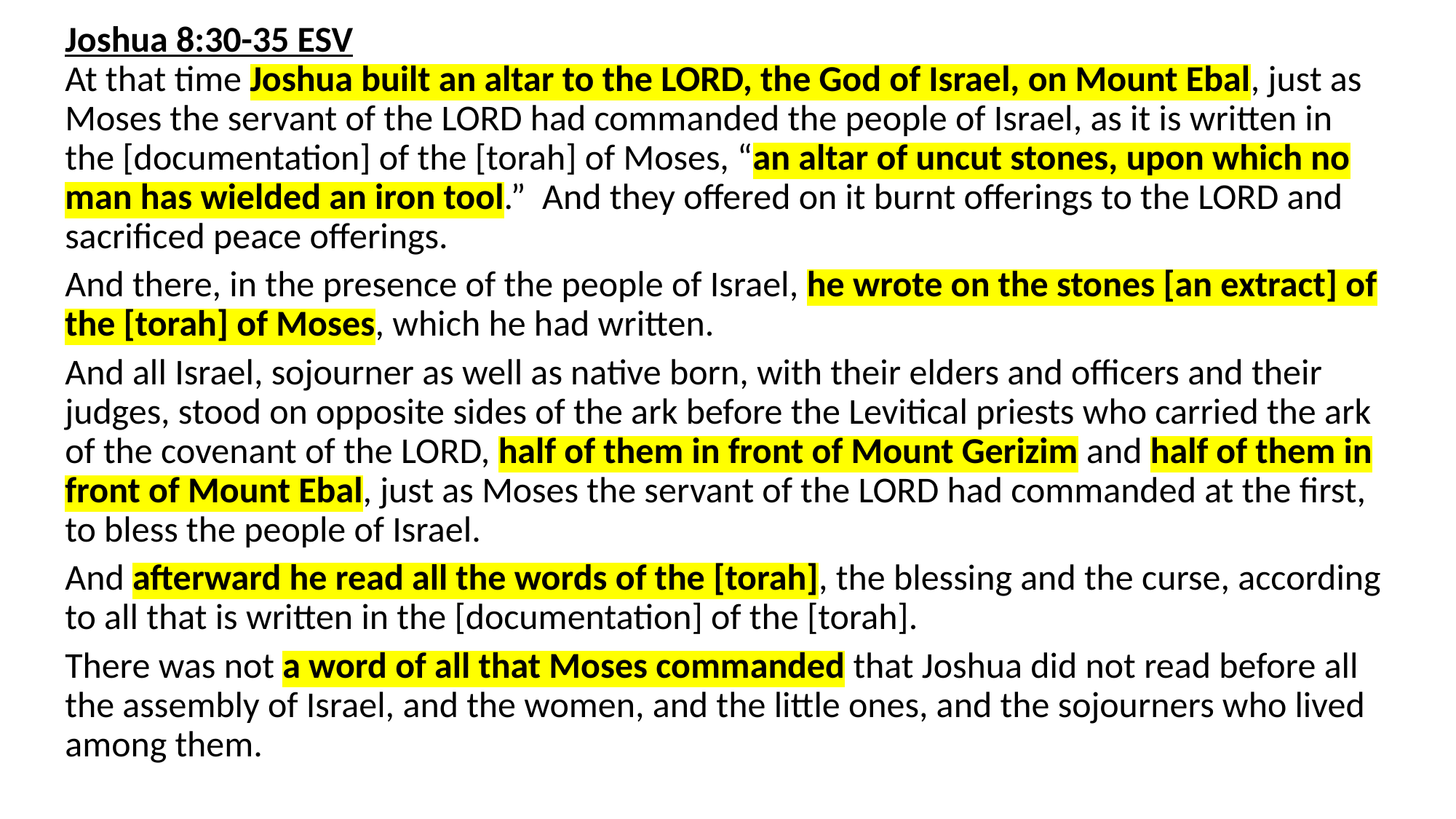

Joshua 8:30-35 ESV
At that time Joshua built an altar to the LORD, the God of Israel, on Mount Ebal, just as Moses the servant of the LORD had commanded the people of Israel, as it is written in the [documentation] of the [torah] of Moses, “an altar of uncut stones, upon which no man has wielded an iron tool.”  And they offered on it burnt offerings to the LORD and sacrificed peace offerings.
And there, in the presence of the people of Israel, he wrote on the stones [an extract] of the [torah] of Moses, which he had written.
And all Israel, sojourner as well as native born, with their elders and officers and their judges, stood on opposite sides of the ark before the Levitical priests who carried the ark of the covenant of the LORD, half of them in front of Mount Gerizim and half of them in front of Mount Ebal, just as Moses the servant of the LORD had commanded at the first, to bless the people of Israel.
And afterward he read all the words of the [torah], the blessing and the curse, according to all that is written in the [documentation] of the [torah].
There was not a word of all that Moses commanded that Joshua did not read before all the assembly of Israel, and the women, and the little ones, and the sojourners who lived among them.